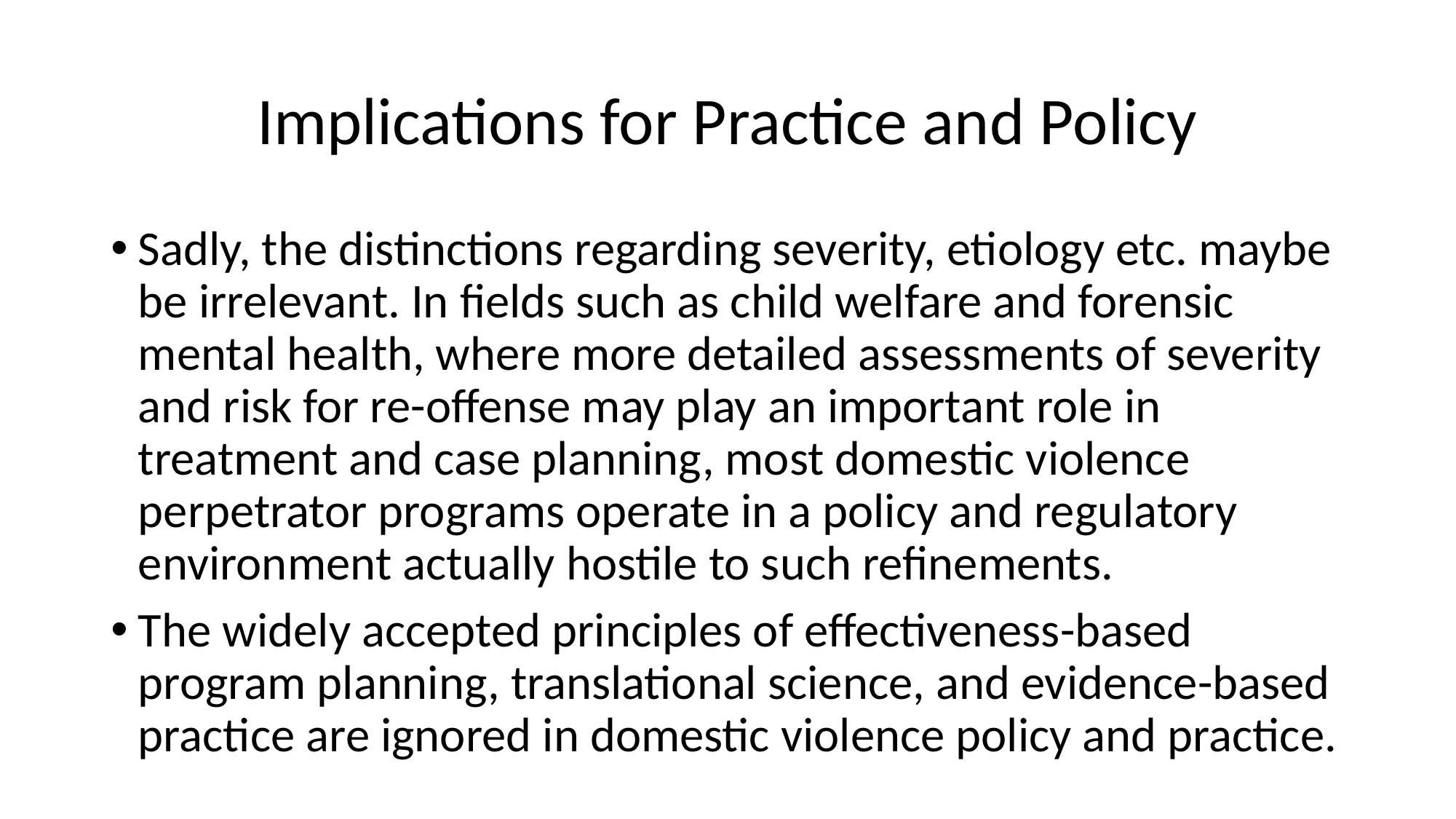

# Implications for Practice and Policy
Sadly, the distinctions regarding severity, etiology etc. maybe be irrelevant. In fields such as child welfare and forensic mental health, where more detailed assessments of severity and risk for re-offense may play an important role in treatment and case planning, most domestic violence perpetrator programs operate in a policy and regulatory environment actually hostile to such refinements.
The widely accepted principles of effectiveness-based program planning, translational science, and evidence-based practice are ignored in domestic violence policy and practice.